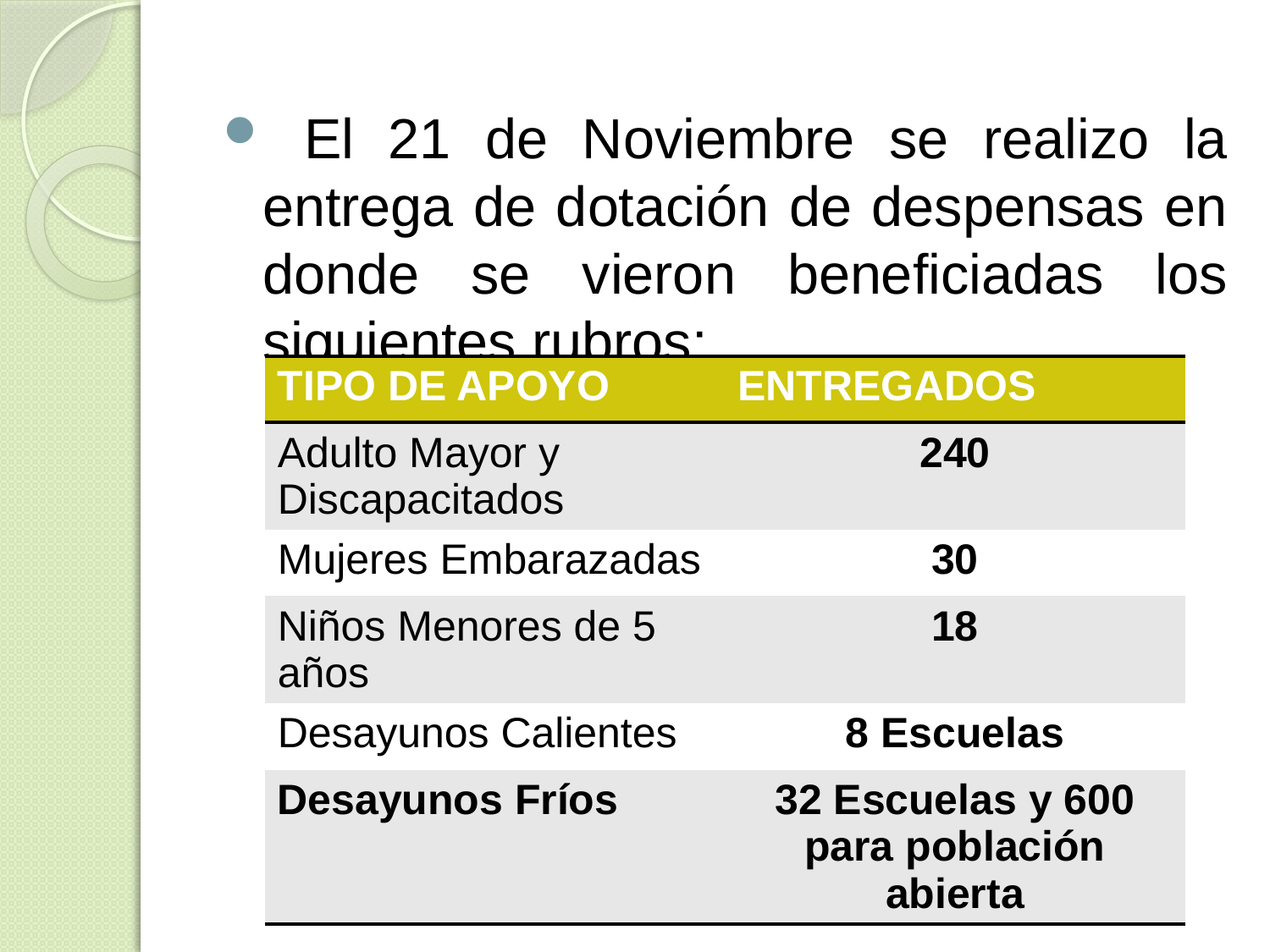

El 21 de Noviembre se realizo la entrega de dotación de despensas en donde se vieron beneficiadas los siguientes rubros:

| TIPO DE APOYO | ENTREGADOS |
| --- | --- |
| Adulto Mayor y Discapacitados | 240 |
| Mujeres Embarazadas | 30 |
| Niños Menores de 5 años | 18 |
| Desayunos Calientes | 8 Escuelas |
| Desayunos Fríos | 32 Escuelas y 600 para población abierta |